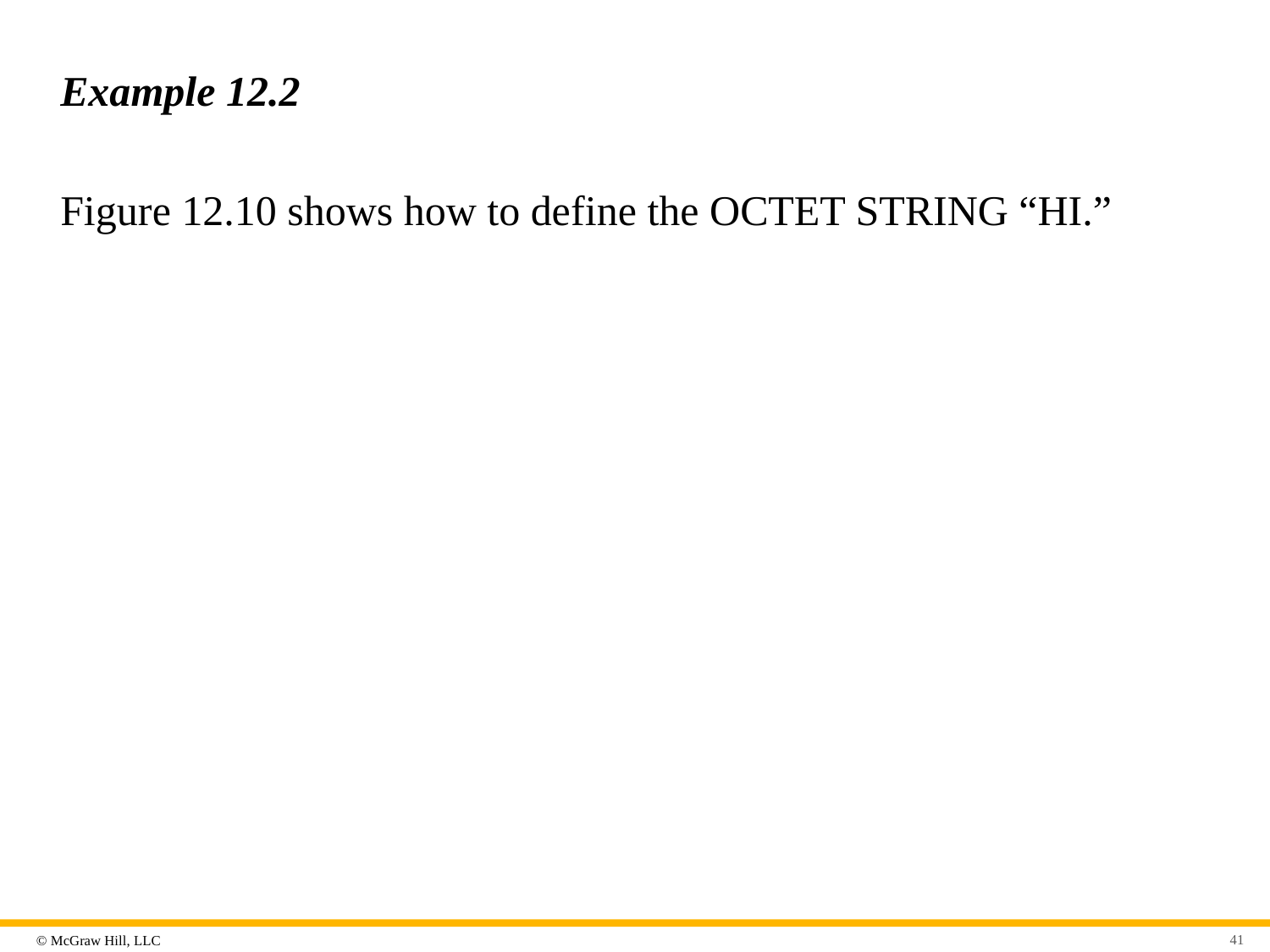

# Example 12.2
Figure 12.10 shows how to define the OCTET STRING “HI.”
41